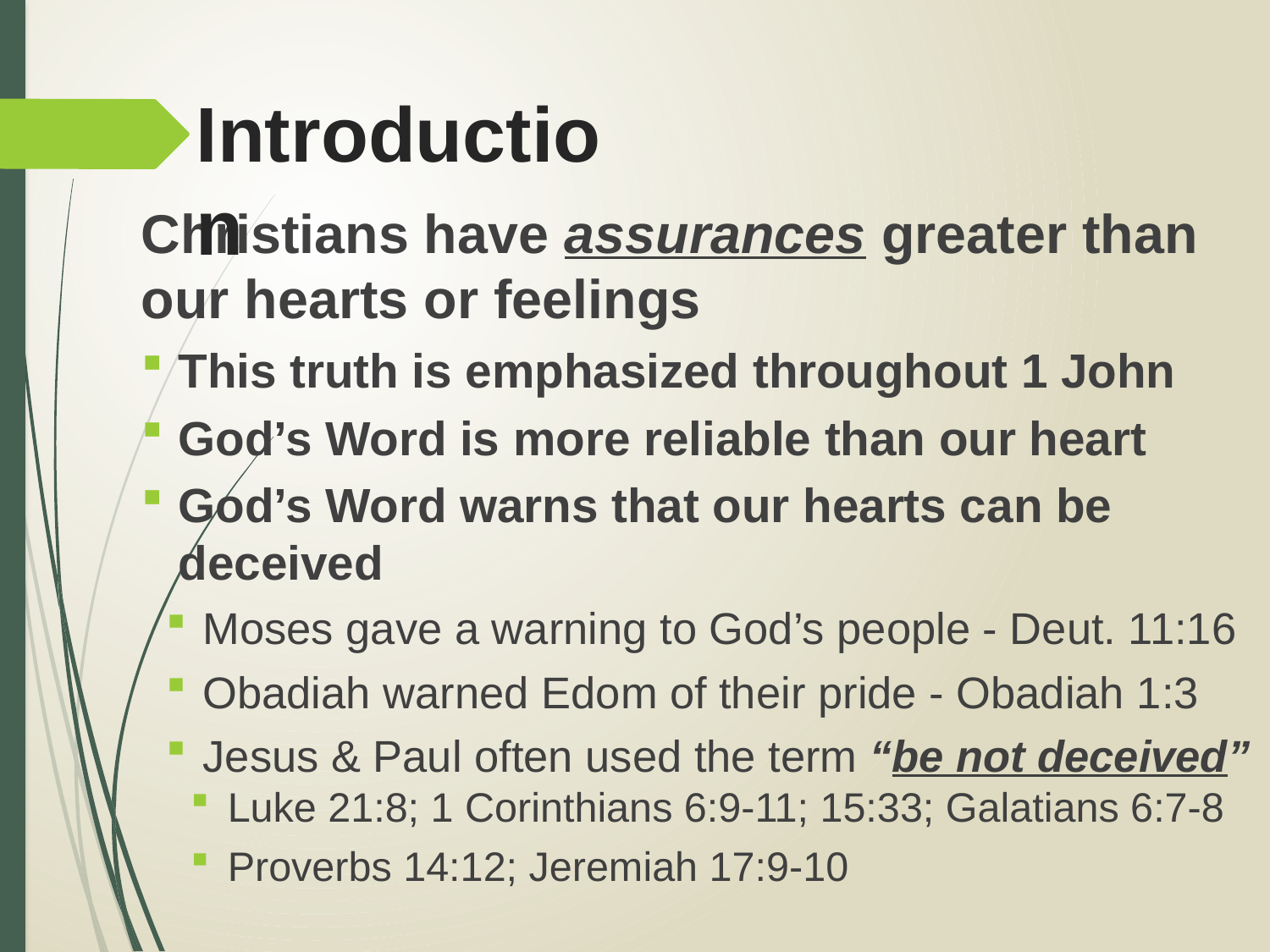

# Introduction
Christians have assurances greater than our hearts or feelings
This truth is emphasized throughout 1 John
God’s Word is more reliable than our heart
God’s Word warns that our hearts can be deceived
Moses gave a warning to God’s people - Deut. 11:16
Obadiah warned Edom of their pride - Obadiah 1:3
Jesus & Paul often used the term “be not deceived”
Luke 21:8; 1 Corinthians 6:9-11; 15:33; Galatians 6:7-8
Proverbs 14:12; Jeremiah 17:9-10